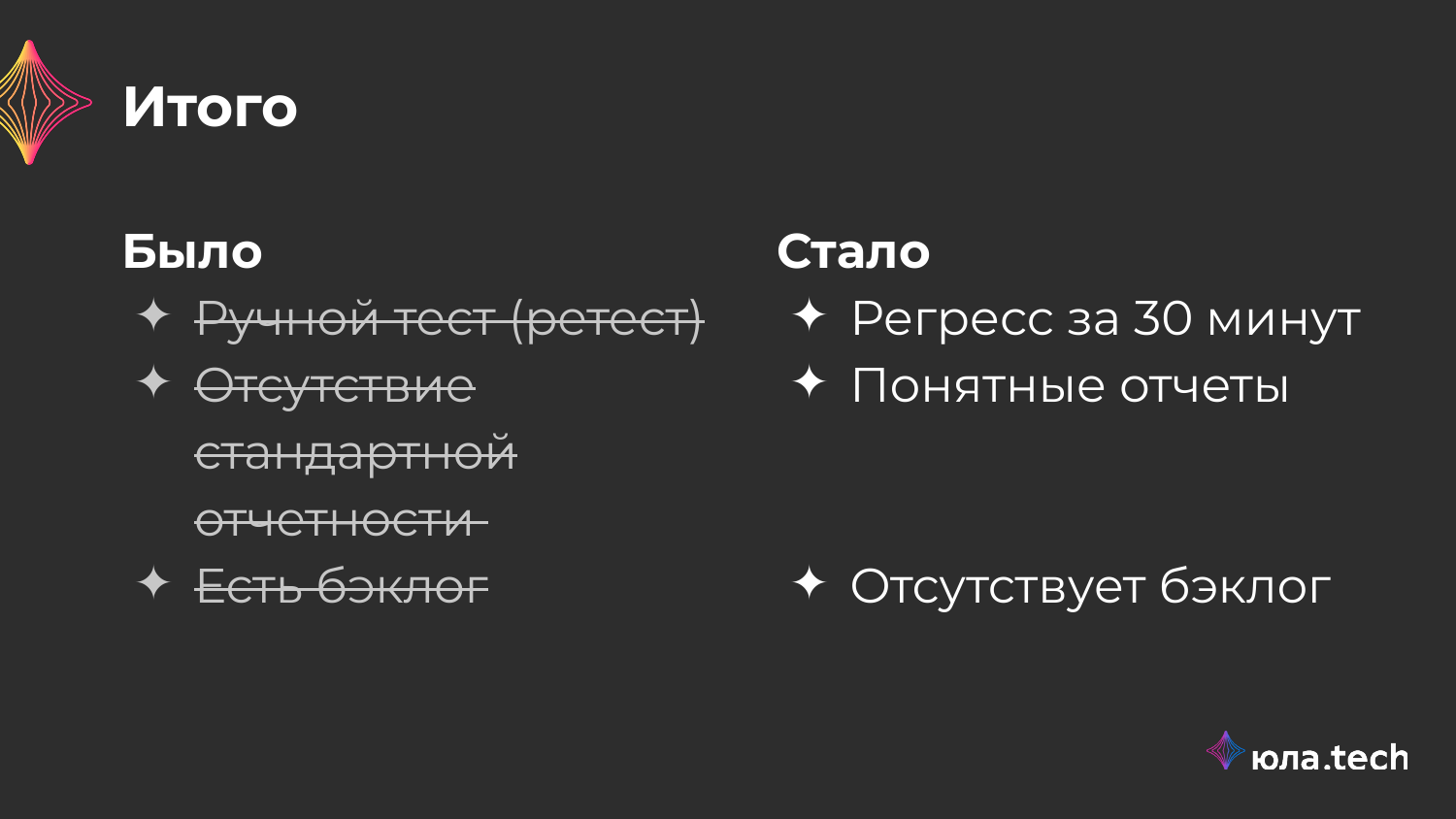

# Итого
Было
Ручной тест (ретест)
Отсутствие стандартной отчетности
Есть бэклог

Стало
Регресс за 30 минут
Понятные отчеты

Отсутствует бэклог